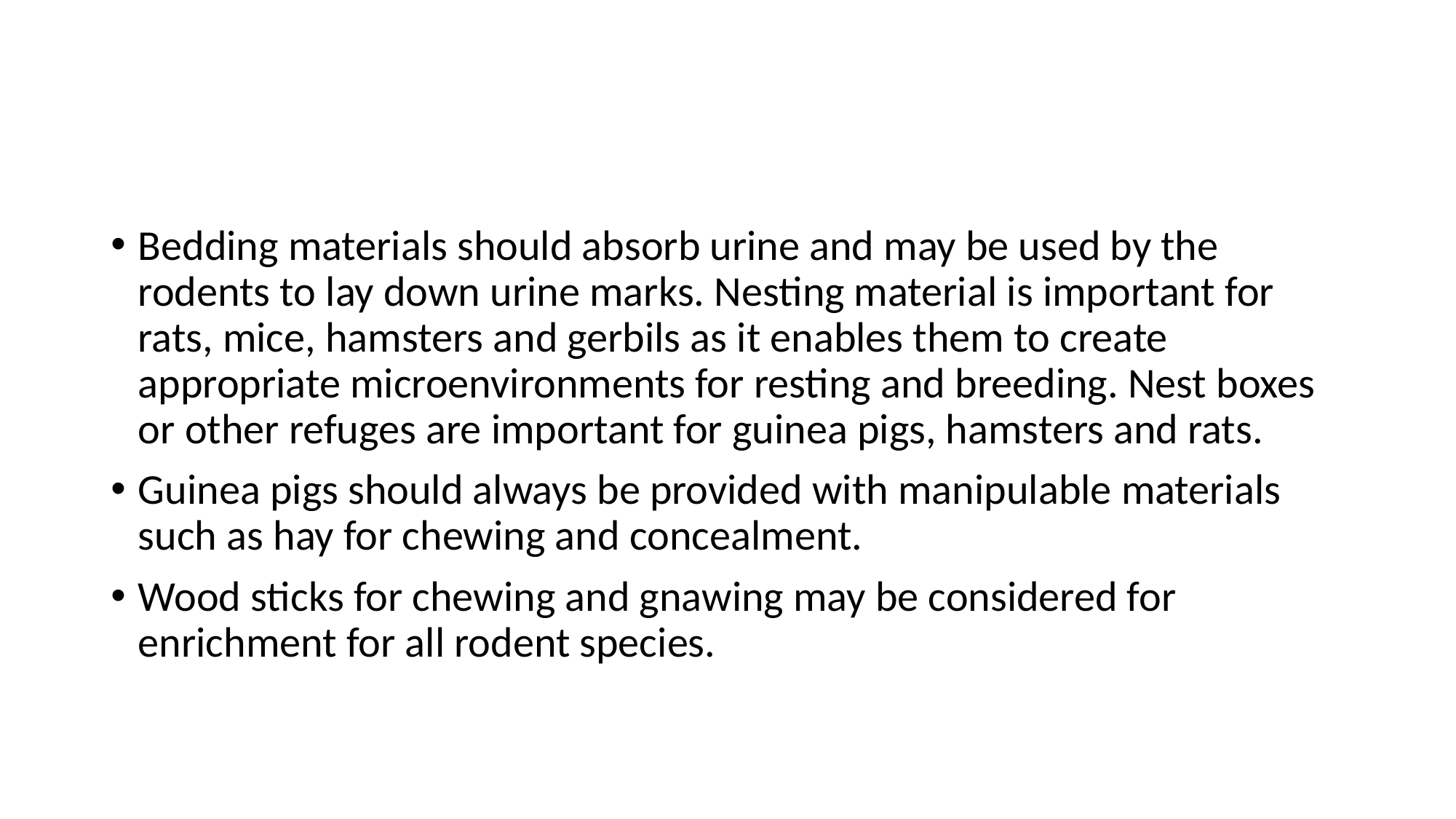

#
Bedding materials should absorb urine and may be used by the rodents to lay down urine marks. Nesting material is important for rats, mice, hamsters and gerbils as it enables them to create appropriate microenvironments for resting and breeding. Nest boxes or other refuges are important for guinea pigs, hamsters and rats.
Guinea pigs should always be provided with manipulable materials such as hay for chewing and concealment.
Wood sticks for chewing and gnawing may be considered for enrichment for all rodent species.